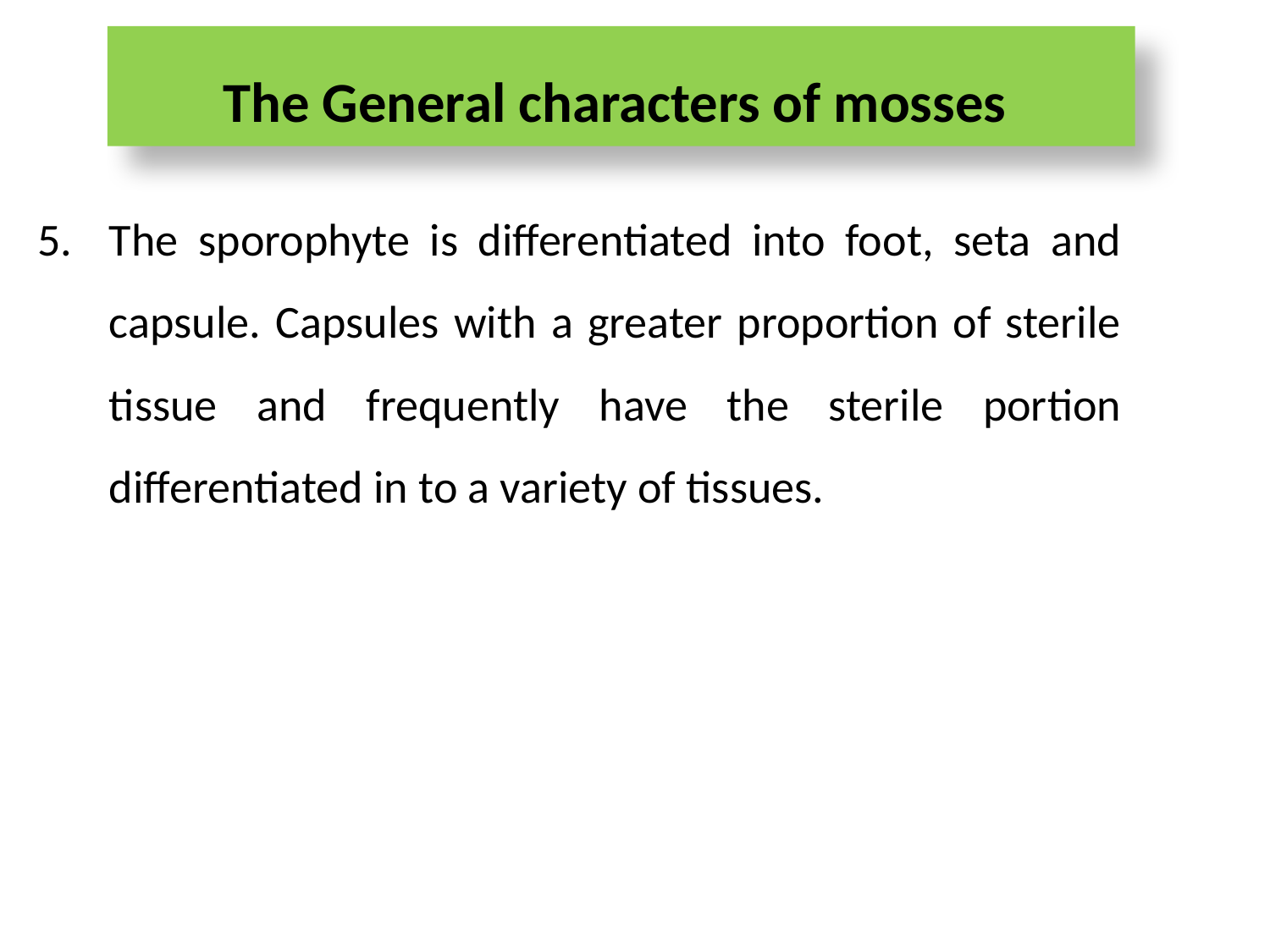

The General characters of mosses
The sporophyte is differentiated into foot, seta and capsule. Capsules with a greater proportion of sterile tissue and frequently have the sterile portion differentiated in to a variety of tissues.